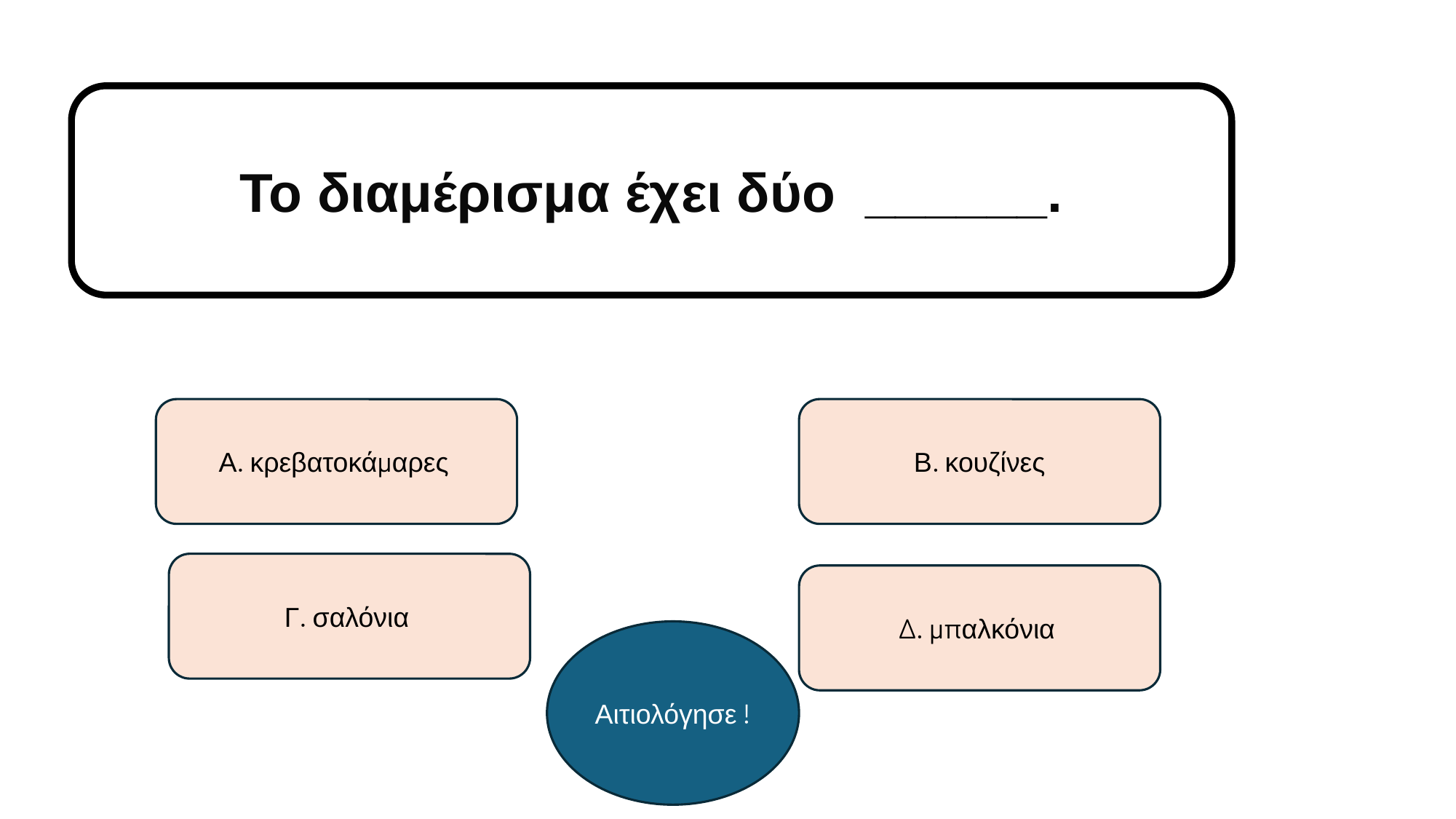

Το διαμέρισμα έχει δύο  ______.
Α. κρεβατοκάμαρες
Β. κουζίνες
Γ. σαλόνια
Δ. μπαλκόνια
Αιτιολόγησε !